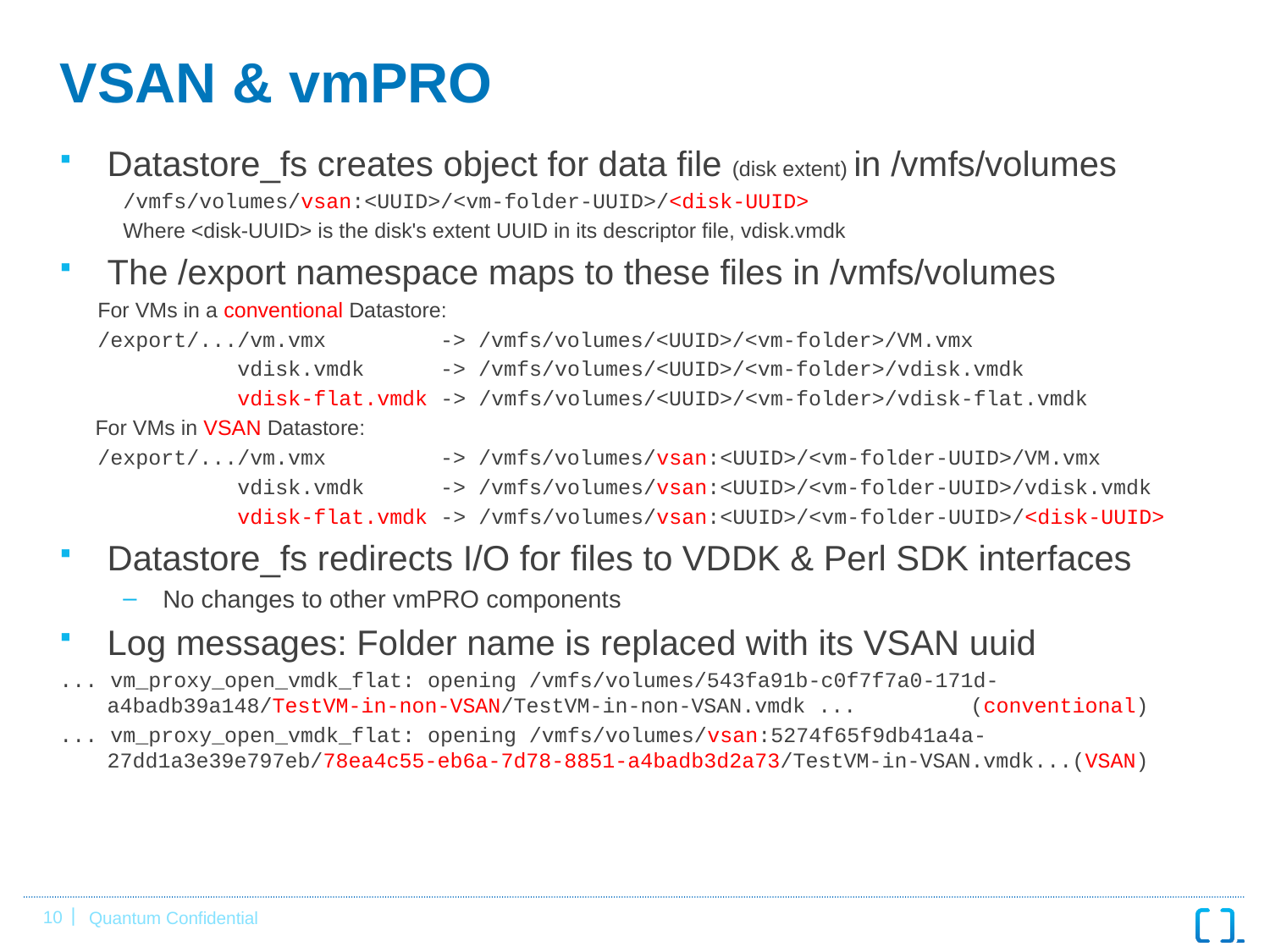

# VSAN & vmPRO
Datastore_fs creates object for data file (disk extent) in /vmfs/volumes
     /vmfs/volumes/vsan:<UUID>/<vm-folder-UUID>/<disk-UUID>
Where <disk-UUID> is the disk's extent UUID in its descriptor file, vdisk.vmdk
The /export namespace maps to these files in /vmfs/volumes
   For VMs in a conventional Datastore:
   /export/.../vm.vmx         -> /vmfs/volumes/<UUID>/<vm-folder>/VM.vmx
              vdisk.vmdk      -> /vmfs/volumes/<UUID>/<vm-folder>/vdisk.vmdk
              vdisk-flat.vmdk -> /vmfs/volumes/<UUID>/<vm-folder>/vdisk-flat.vmdk
      For VMs in VSAN Datastore:
   /export/.../vm.vmx         -> /vmfs/volumes/vsan:<UUID>/<vm-folder-UUID>/VM.vmx
              vdisk.vmdk      -> /vmfs/volumes/vsan:<UUID>/<vm-folder-UUID>/vdisk.vmdk
              vdisk-flat.vmdk -> /vmfs/volumes/vsan:<UUID>/<vm-folder-UUID>/<disk-UUID>
Datastore_fs redirects I/O for files to VDDK & Perl SDK interfaces
No changes to other vmPRO components
Log messages: Folder name is replaced with its VSAN uuid
... vm_proxy_open_vmdk_flat: opening /vmfs/volumes/543fa91b-c0f7f7a0-171d-a4badb39a148/TestVM-in-non-VSAN/TestVM-in-non-VSAN.vmdk ...         (conventional)
... vm_proxy_open_vmdk_flat: opening /vmfs/volumes/vsan:5274f65f9db41a4a-27dd1a3e39e797eb/78ea4c55-eb6a-7d78-8851-a4badb3d2a73/TestVM-in-VSAN.vmdk...(VSAN)